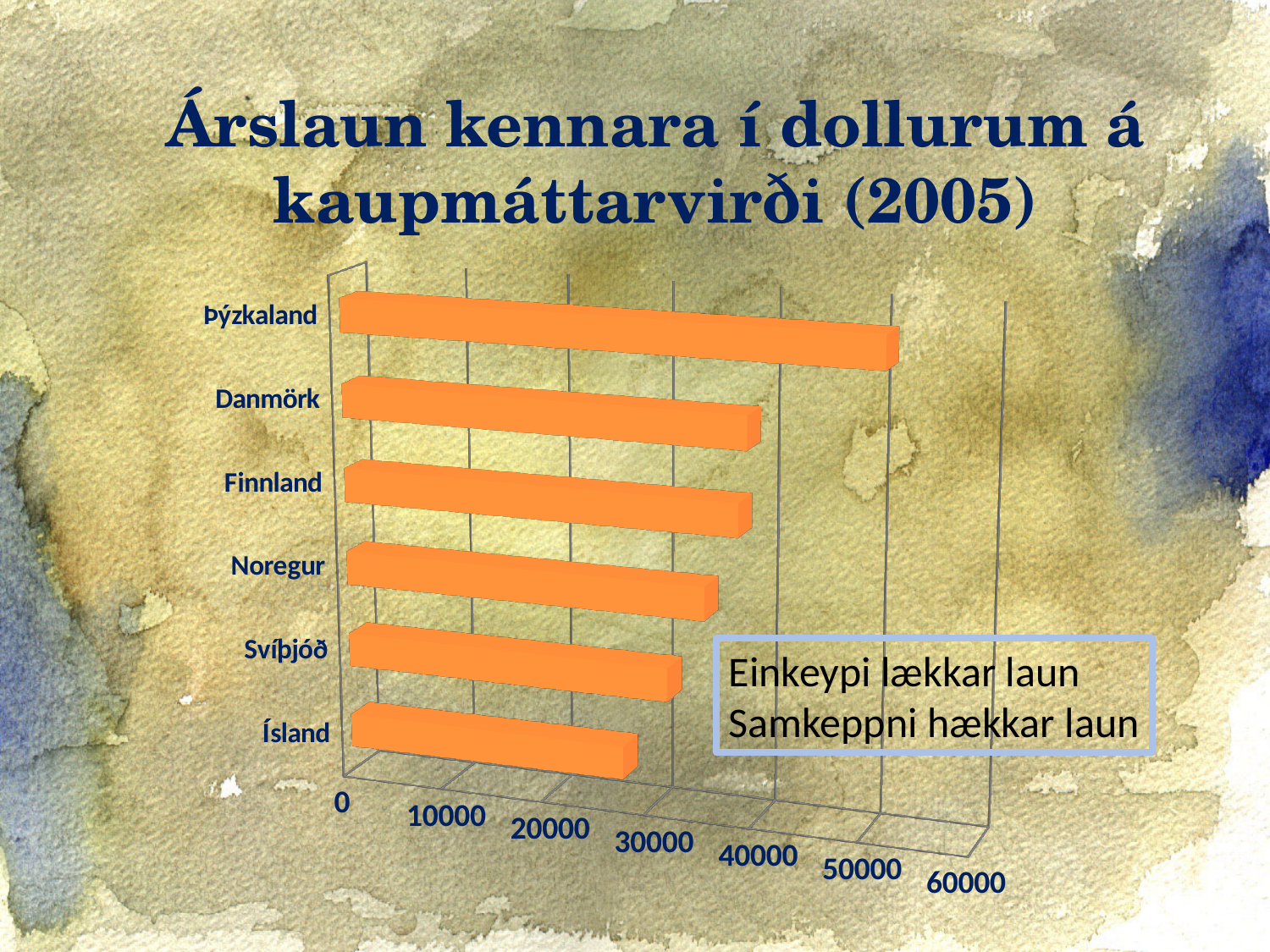

Árslaun kennara í dollurum á kaupmáttarvirði (2005)

[unsupported chart]

Einkeypi lækkar laun
Samkeppni hækkar laun